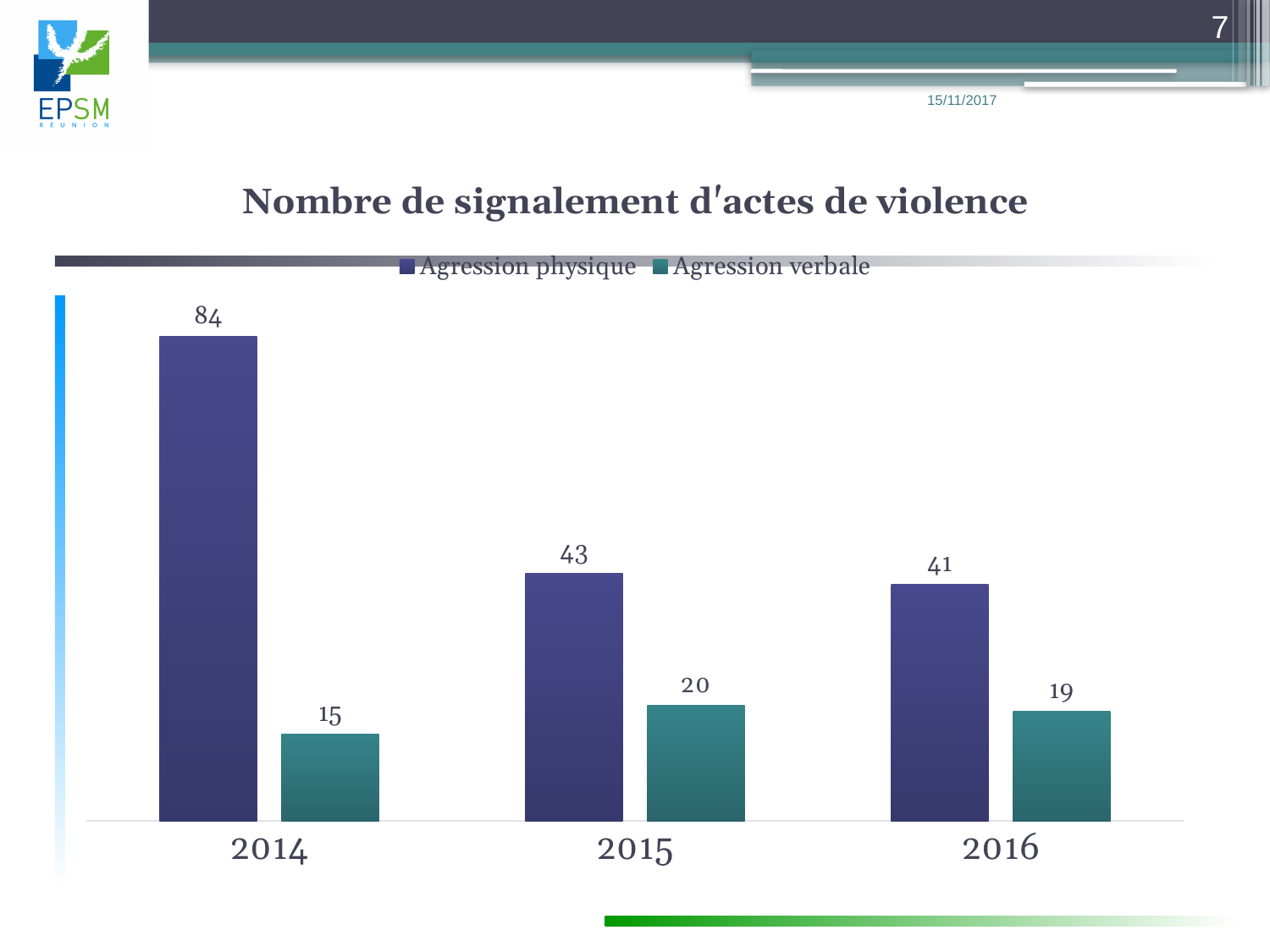

7

15/11/2017

### Chart: Nombre de signalement d'actes de violence

| Category | Agression physique | Agression verbale |
|---|---|---|
| 2014 | 84.0 | 15.0 |
| 2015 | 43.0 | 20.0 |
| 2016 | 41.0 | 19.0 |